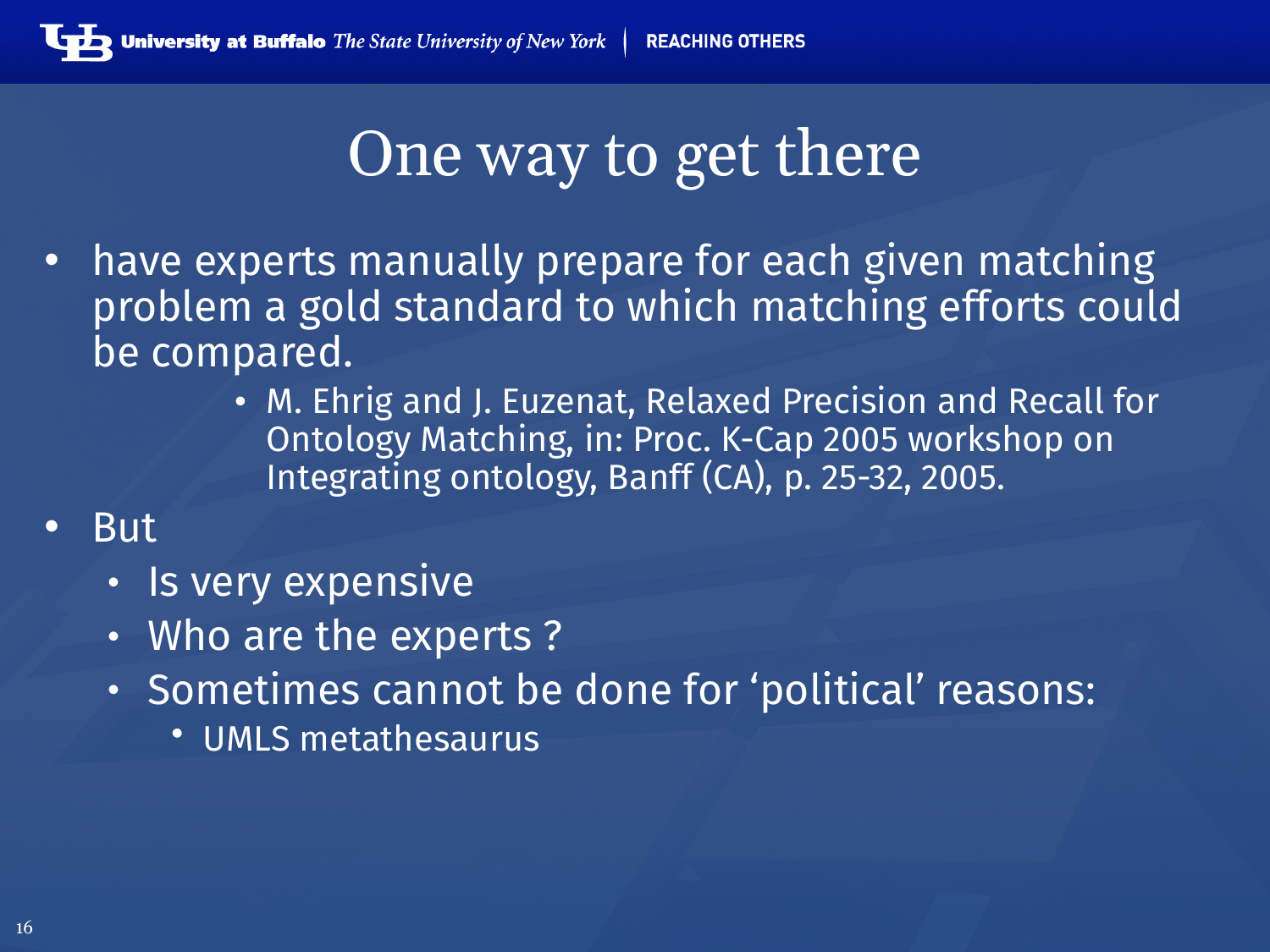

# One way to get there
have experts manually prepare for each given matching problem a gold standard to which matching efforts could be compared.
M. Ehrig and J. Euzenat, Relaxed Precision and Recall for Ontology Matching, in: Proc. K-Cap 2005 workshop on Integrating ontology, Banff (CA), p. 25-32, 2005.
But
Is very expensive
Who are the experts ?
Sometimes cannot be done for ‘political’ reasons:
UMLS metathesaurus